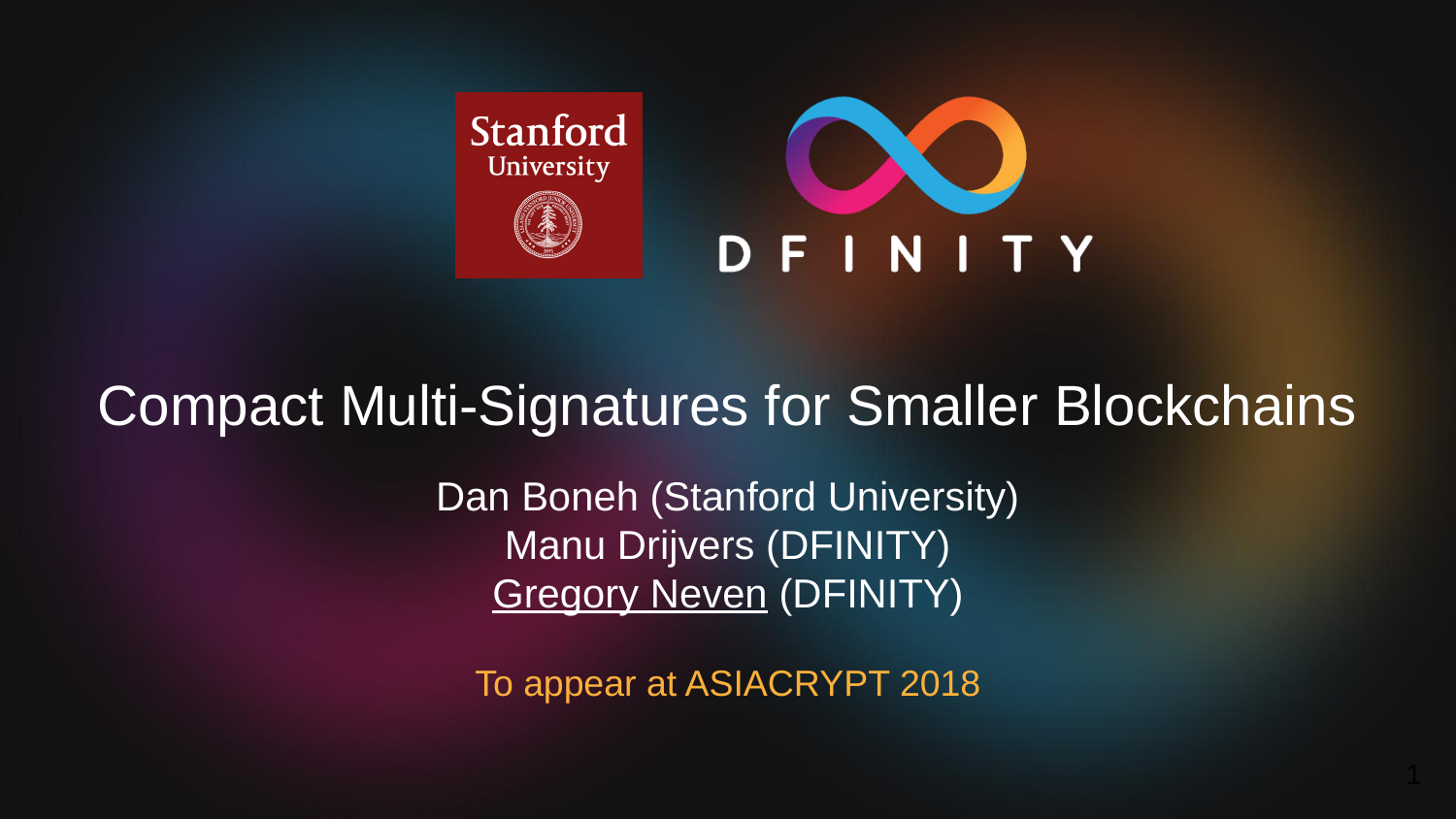

Compact Multi-Signatures for Smaller Blockchains

Dan Boneh (Stanford University)
Manu Drijvers (DFINITY)
Gregory Neven (DFINITY)

To appear at ASIACRYPT 2018
1